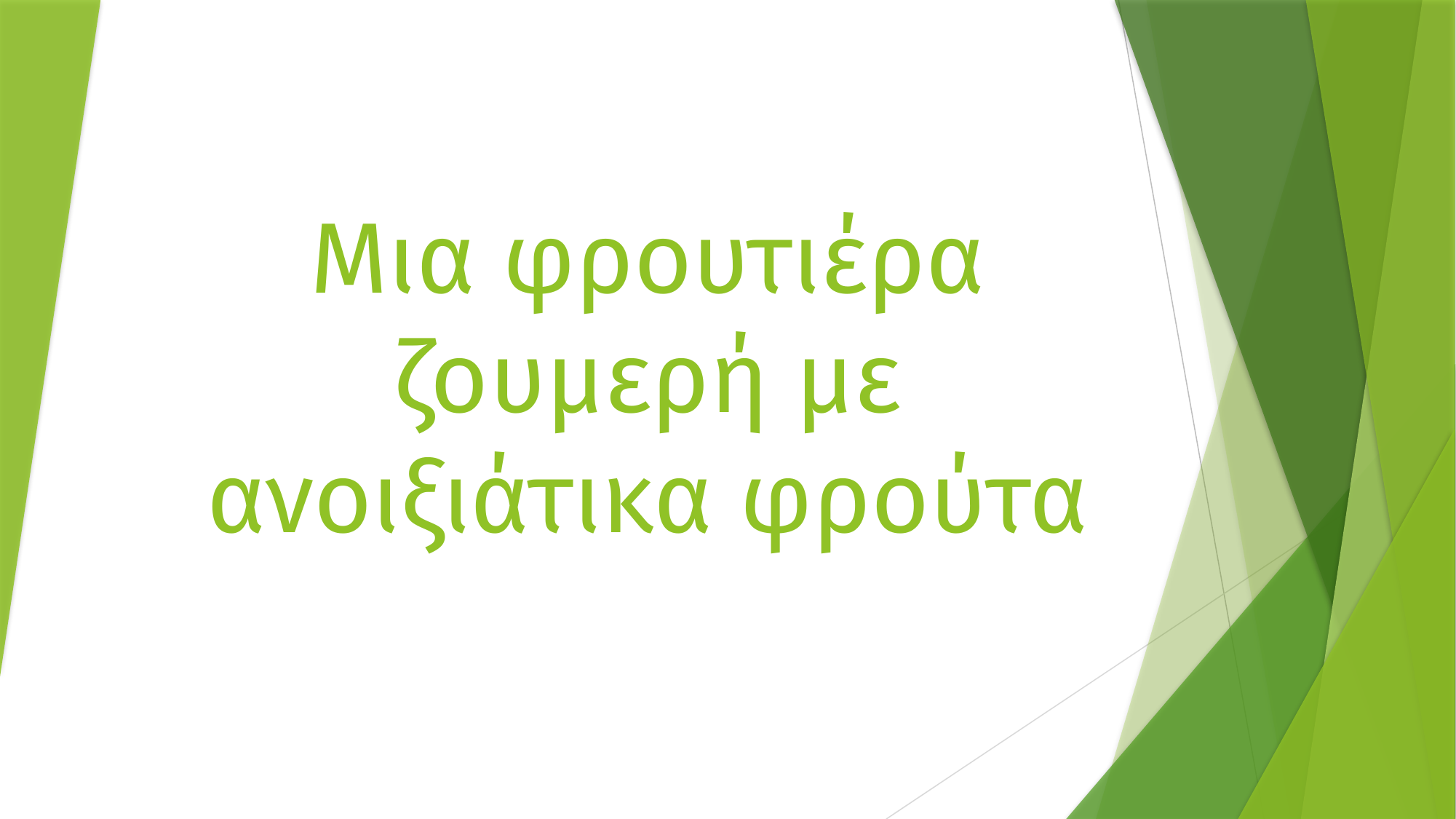

# Μια φρουτιέρα ζουμερή με ανοιξιάτικα φρούτα